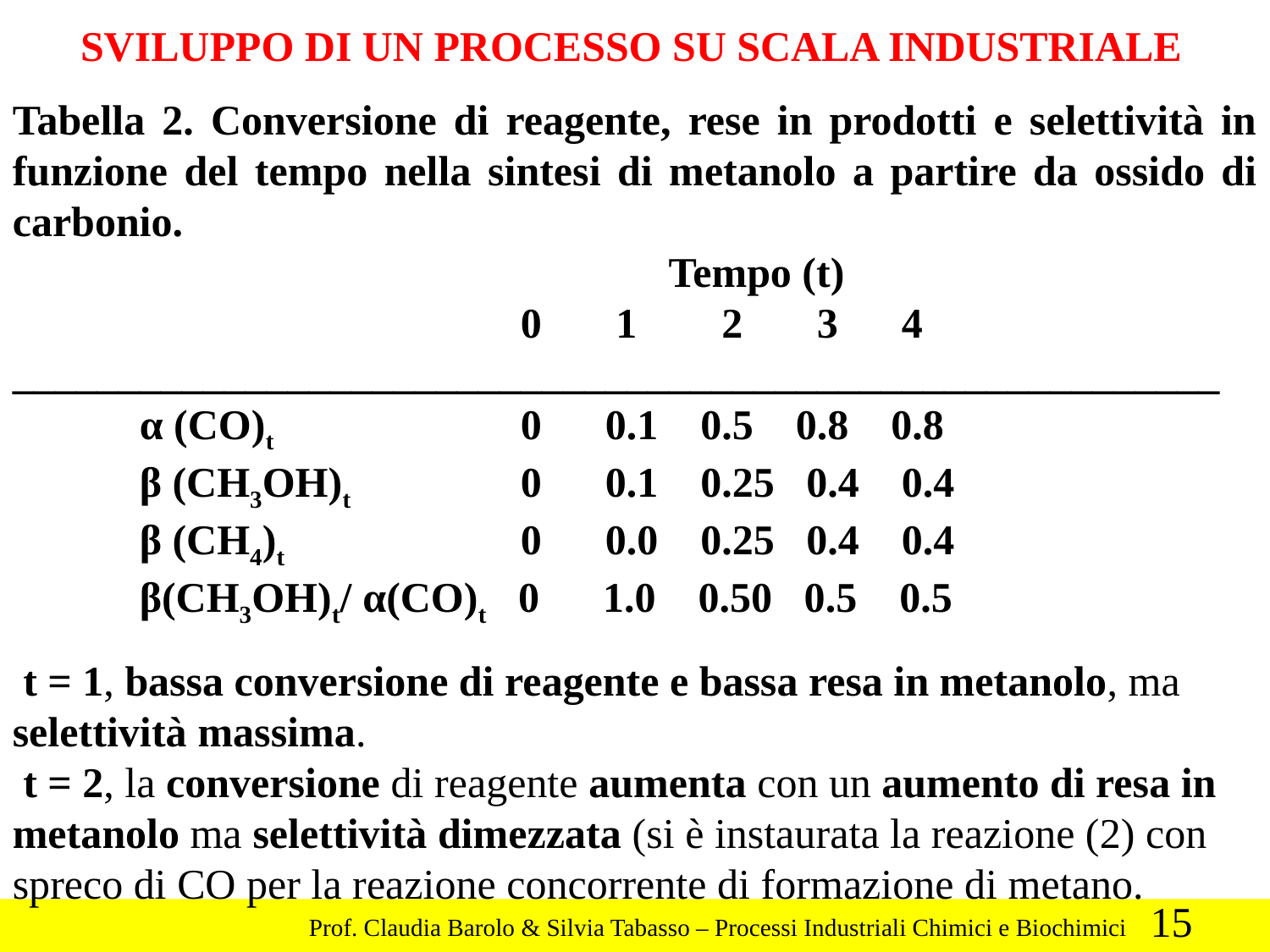

SVILUPPO DI UN PROCESSO SU SCALA INDUSTRIALE
Tabella 2. Conversione di reagente, rese in prodotti e selettività in funzione del tempo nella sintesi di metanolo a partire da ossido di carbonio.
		Tempo (t)
                     			0       1        2       3      4
_________________________________________________________
	α (CO)t             	0      0.1    0.5    0.8    0.8
	β (CH3OH)t           	0      0.1    0.25   0.4    0.4
	β (CH4)t             	0      0.0    0.25   0.4    0.4
	β(CH3OH)t/ α(CO)t   0      1.0    0.50   0.5    0.5

 t = 1, bassa conversione di reagente e bassa resa in metanolo, ma  selettività massima.
 t = 2, la conversione di reagente aumenta con un aumento di resa in metanolo ma selettività dimezzata (si è instaurata la reazione (2) con spreco di CO per la reazione concorrente di formazione di metano.
15